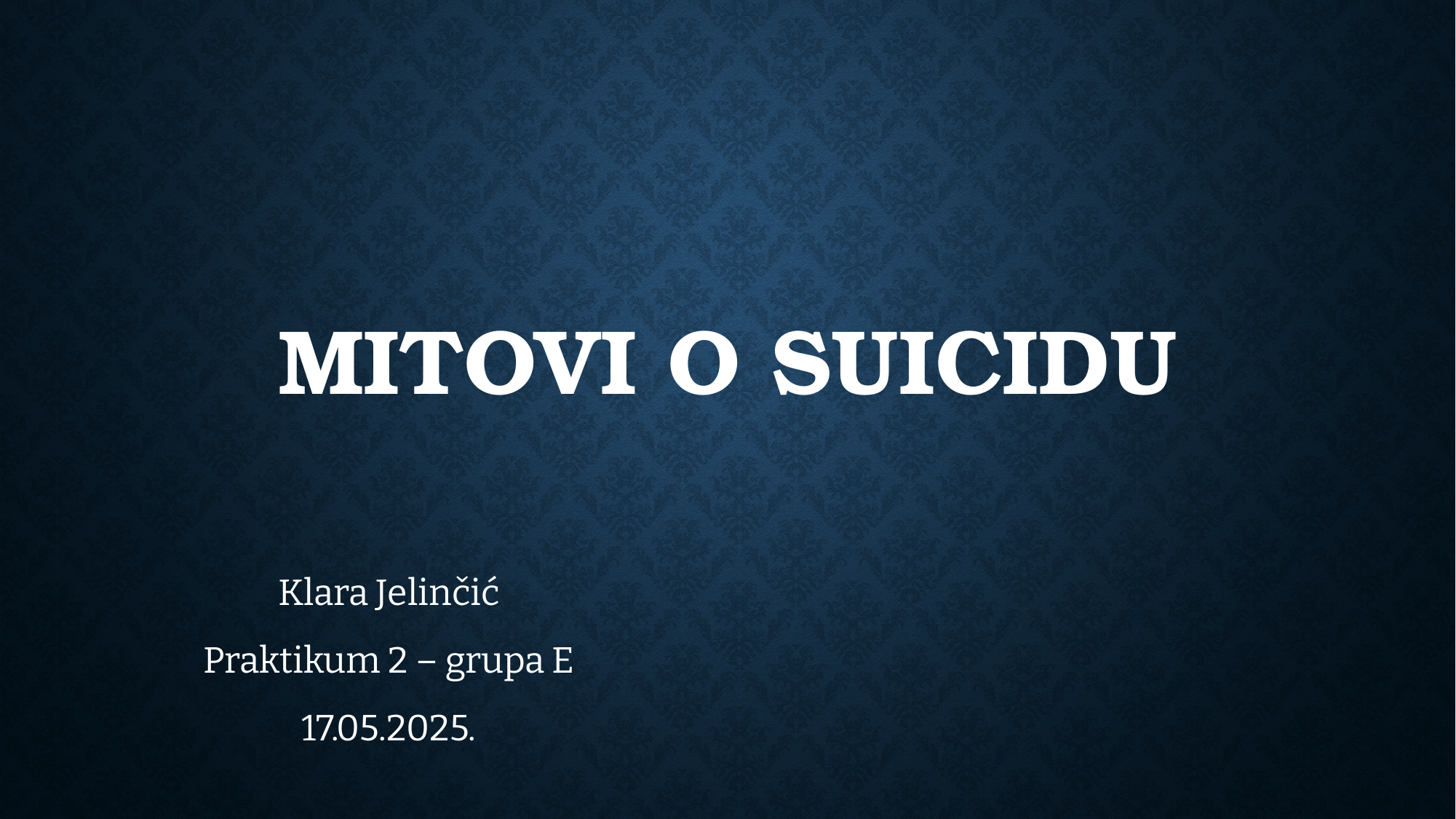

# Mitovi o suicidu
Klara Jelinčić
Praktikum 2 – grupa E
17.05.2025.